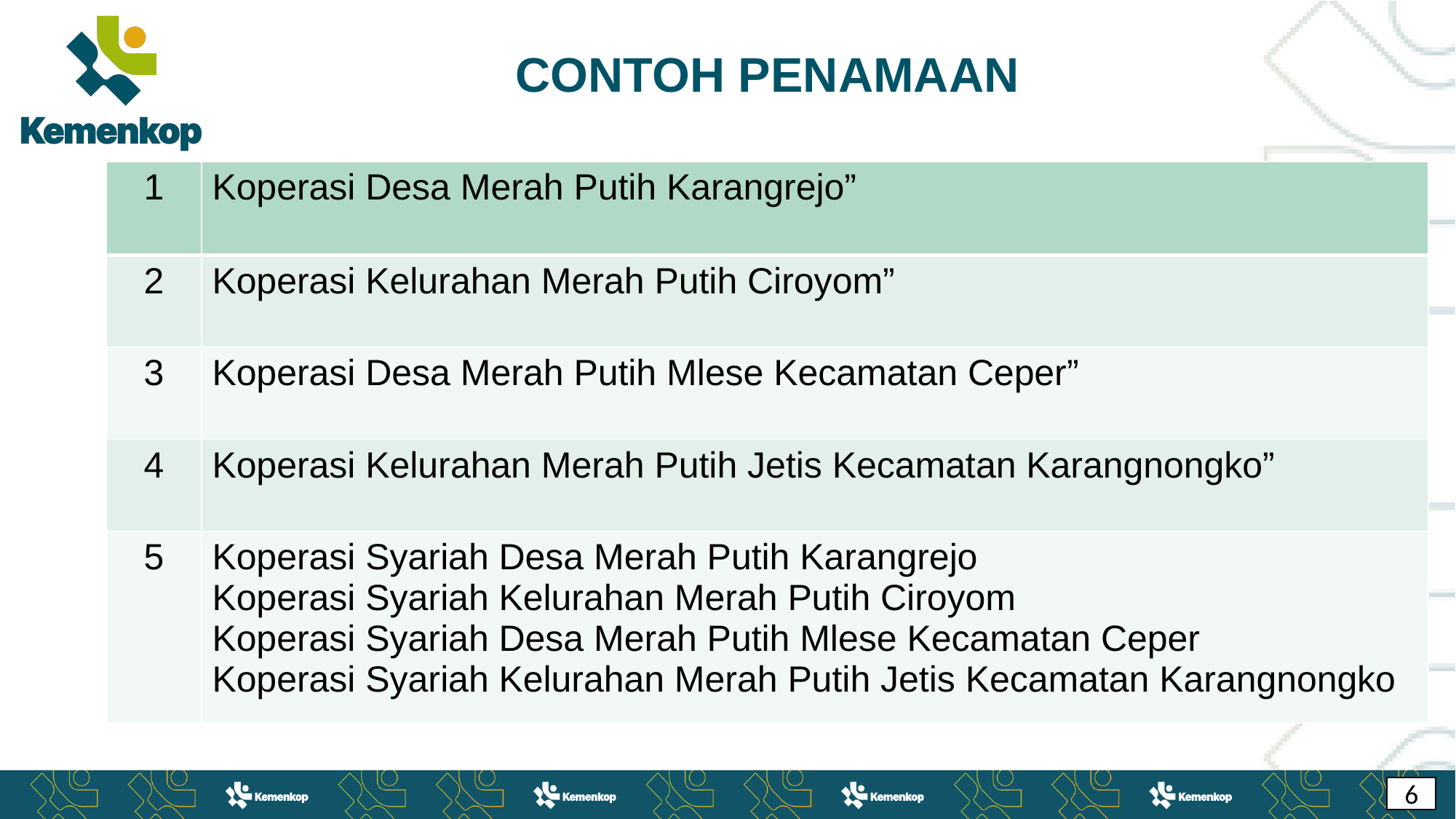

CONTOH PENAMAAN
| 1 | Koperasi Desa Merah Putih Karangrejo” |
| --- | --- |
| 2 | Koperasi Kelurahan Merah Putih Ciroyom” |
| 3 | Koperasi Desa Merah Putih Mlese Kecamatan Ceper” |
| 4 | Koperasi Kelurahan Merah Putih Jetis Kecamatan Karangnongko” |
| 5 | Koperasi Syariah Desa Merah Putih Karangrejo Koperasi Syariah Kelurahan Merah Putih Ciroyom Koperasi Syariah Desa Merah Putih Mlese Kecamatan Ceper Koperasi Syariah Kelurahan Merah Putih Jetis Kecamatan Karangnongko |
6